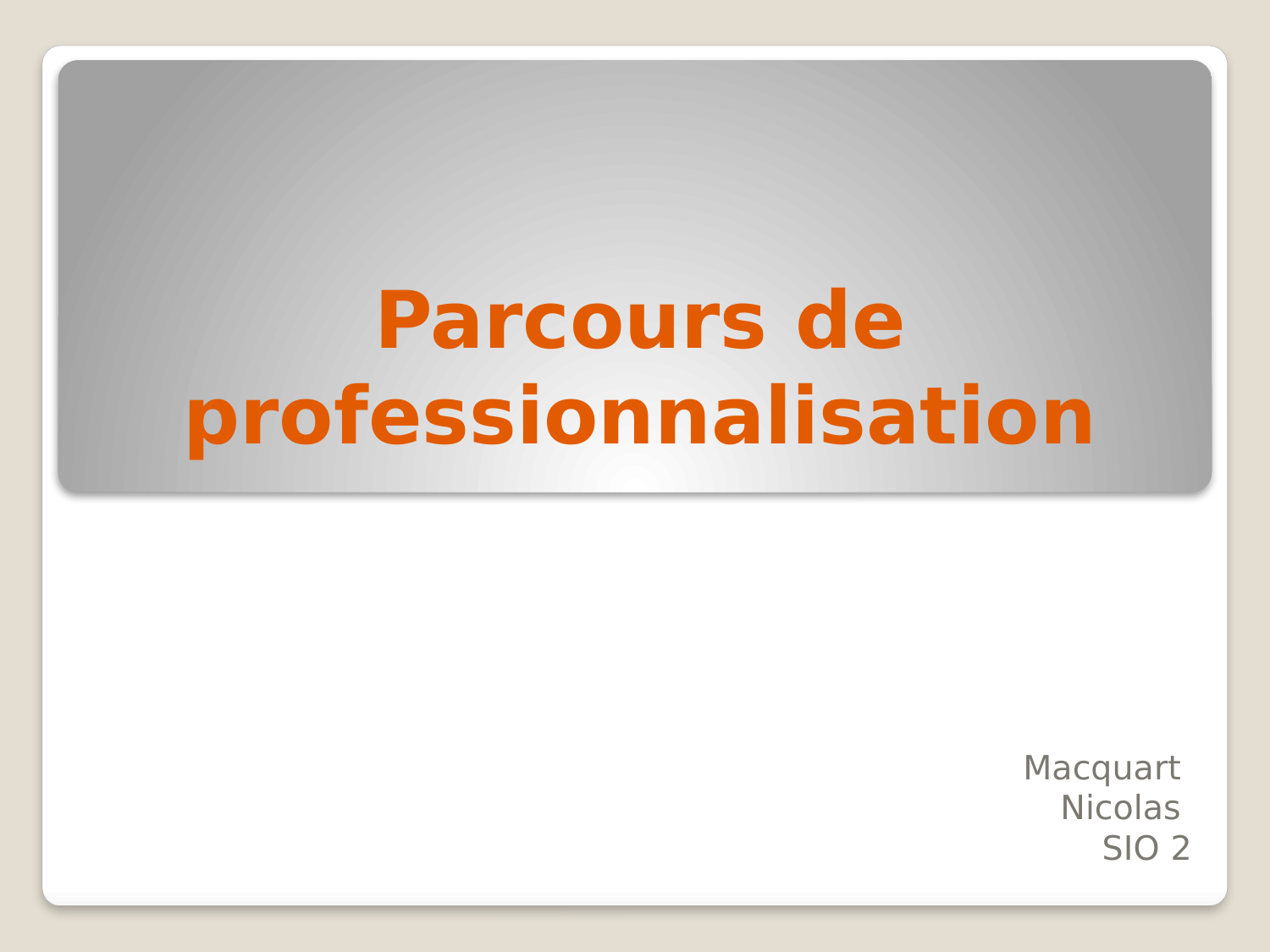

# Parcours de professionnalisation
Macquart
Nicolas
SIO 2